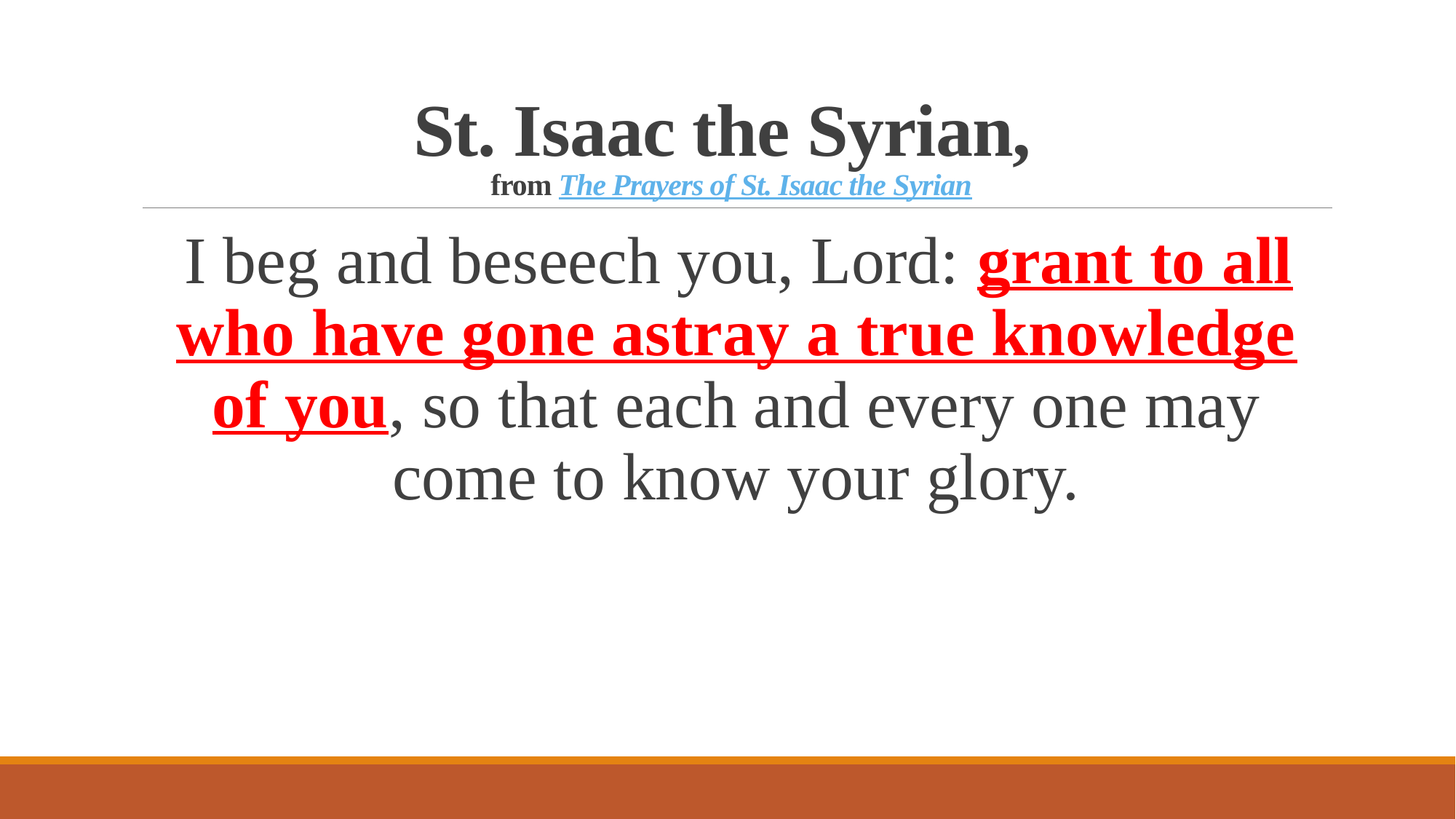

# St. Isaac the Syrian, from The Prayers of St. Isaac the Syrian
I beg and beseech you, Lord: grant to all who have gone astray a true knowledge of you, so that each and every one may come to know your glory.